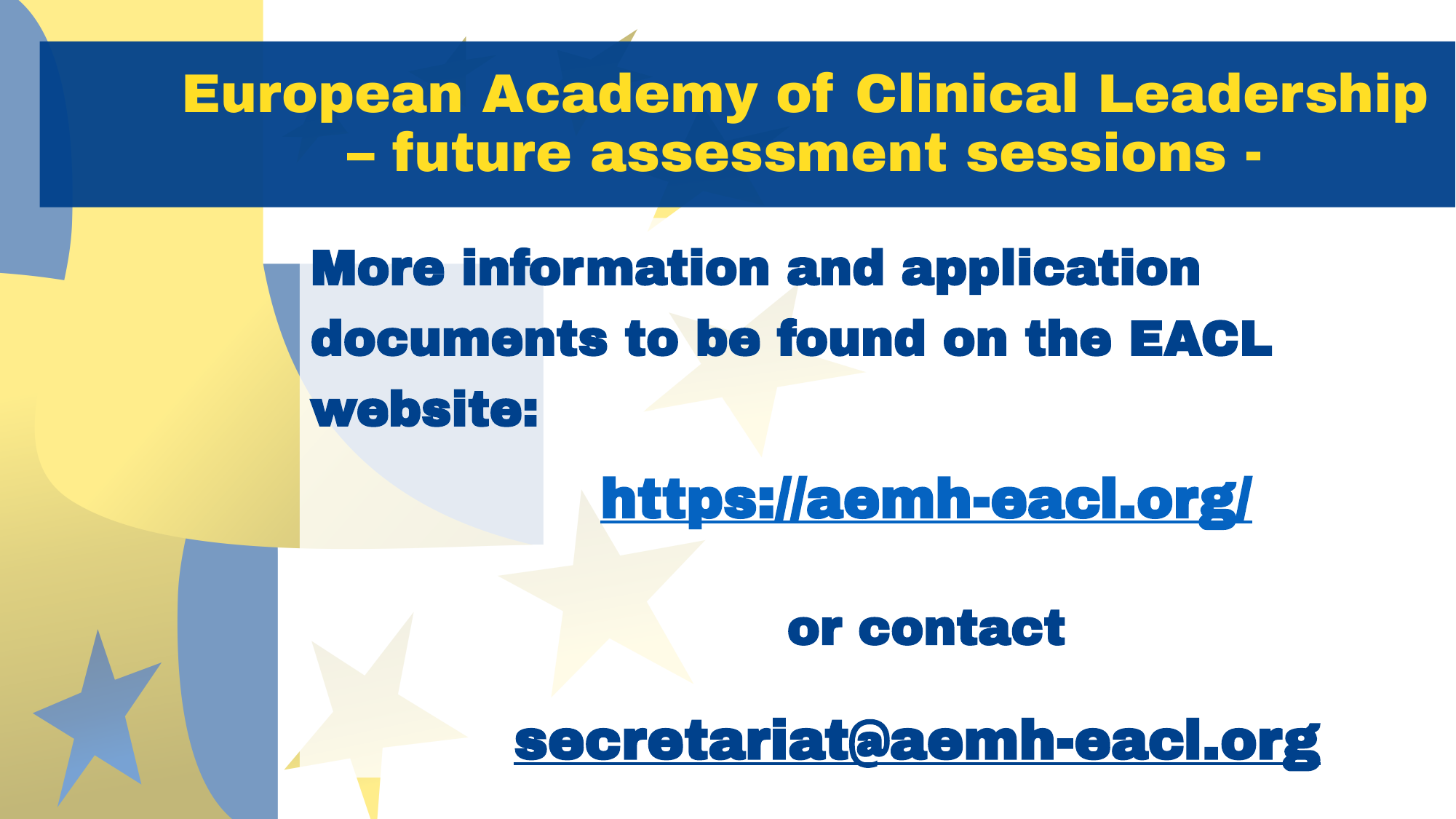

# European Academy of Clinical Leadership – future assessment sessions -
More information and application documents to be found on the EACL website:

https://aemh-eacl.org/

or contact

secretariat@aemh-eacl.org